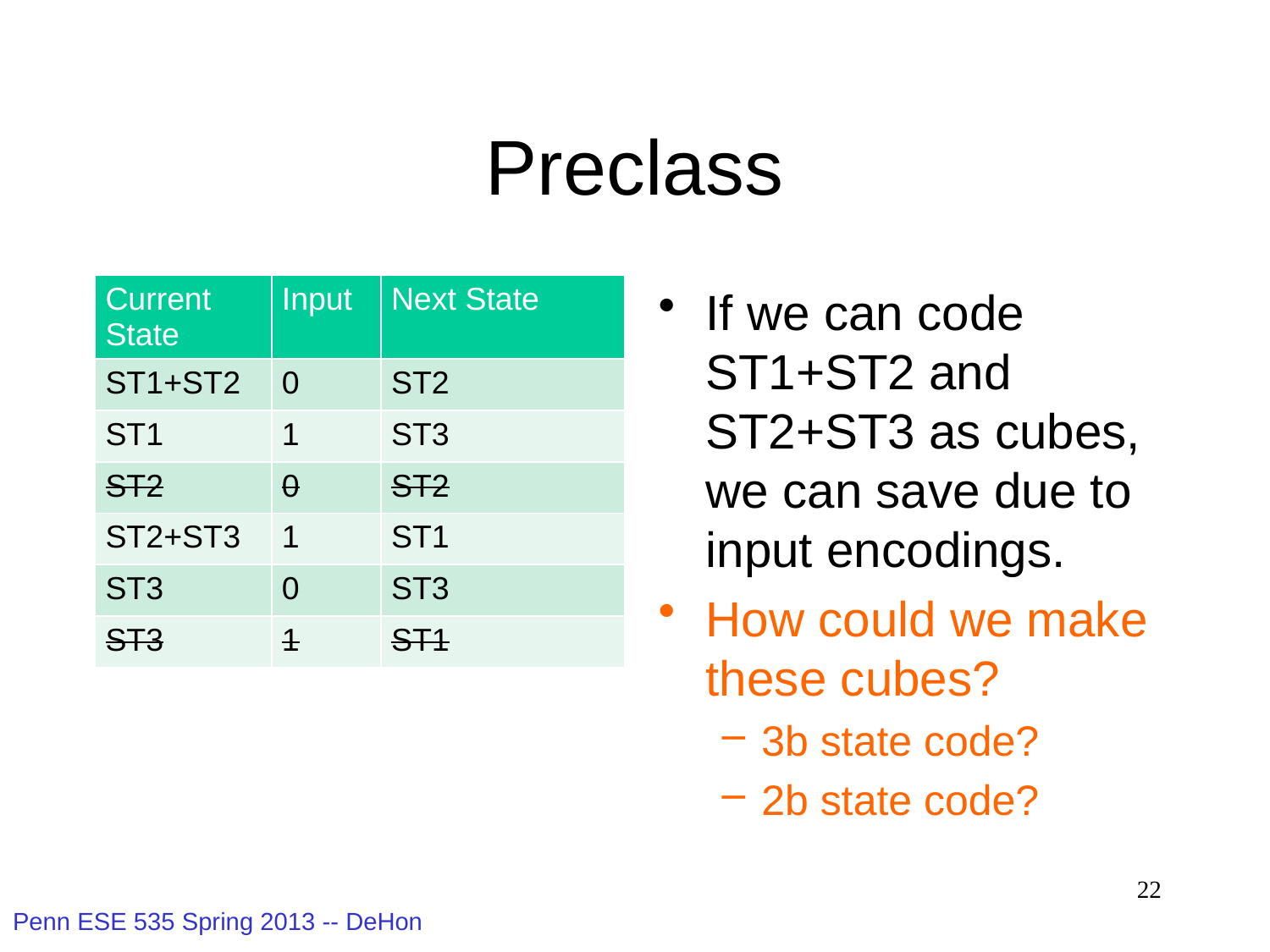

# Preclass
| Current State | Input | Next State |
| --- | --- | --- |
| ST1+ST2 | 0 | ST2 |
| ST1 | 1 | ST3 |
| ST2 | 0 | ST2 |
| ST2+ST3 | 1 | ST1 |
| ST3 | 0 | ST3 |
| ST3 | 1 | ST1 |
If we can code ST1+ST2 and ST2+ST3 as cubes, we can save due to input encodings.
How could we make these cubes?
3b state code?
2b state code?
22
Penn ESE 535 Spring 2013 -- DeHon